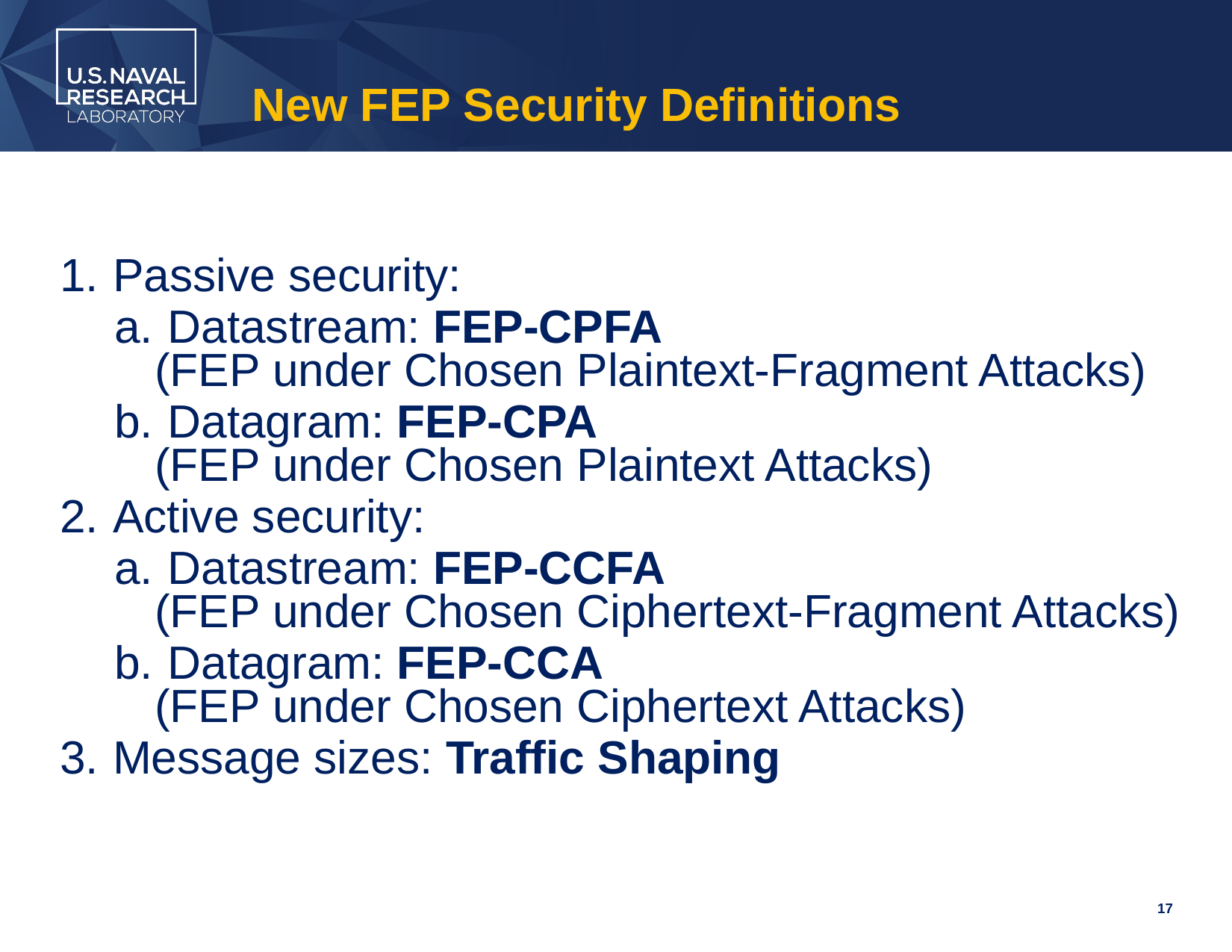

# New FEP Security Definitions
 Passive security:
 Datastream: FEP-CPFA
(FEP under Chosen Plaintext-Fragment Attacks)
 Datagram: FEP-CPA
(FEP under Chosen Plaintext Attacks)
 Active security:
 Datastream: FEP-CCFA
(FEP under Chosen Ciphertext-Fragment Attacks)
 Datagram: FEP-CCA
(FEP under Chosen Ciphertext Attacks)
 Message sizes: Traffic Shaping
17